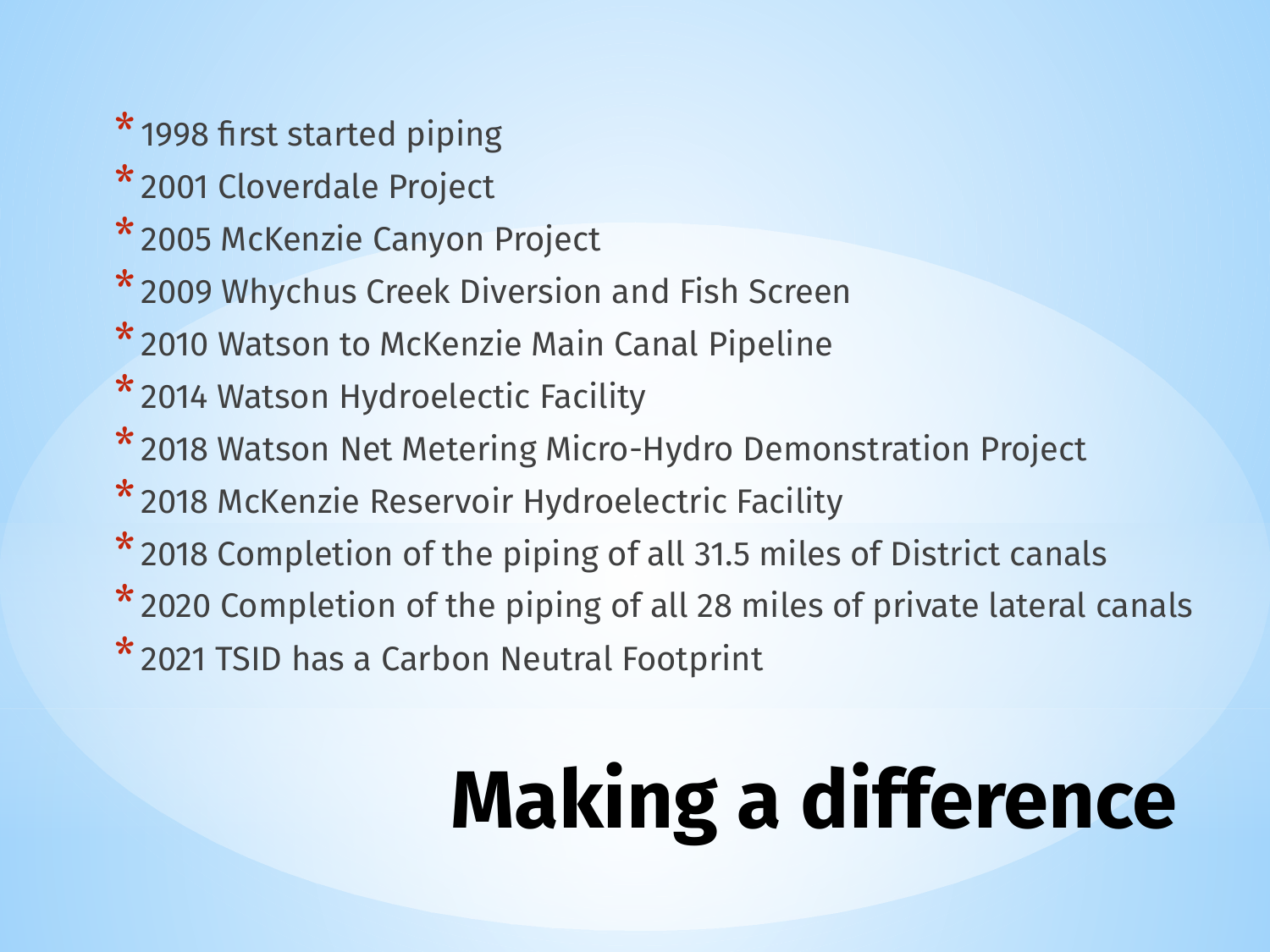

1998 first started piping
2001 Cloverdale Project
2005 McKenzie Canyon Project
2009 Whychus Creek Diversion and Fish Screen
2010 Watson to McKenzie Main Canal Pipeline
2014 Watson Hydroelectic Facility
2018 Watson Net Metering Micro-Hydro Demonstration Project
2018 McKenzie Reservoir Hydroelectric Facility
2018 Completion of the piping of all 31.5 miles of District canals
2020 Completion of the piping of all 28 miles of private lateral canals
2021 TSID has a Carbon Neutral Footprint

# Making a difference